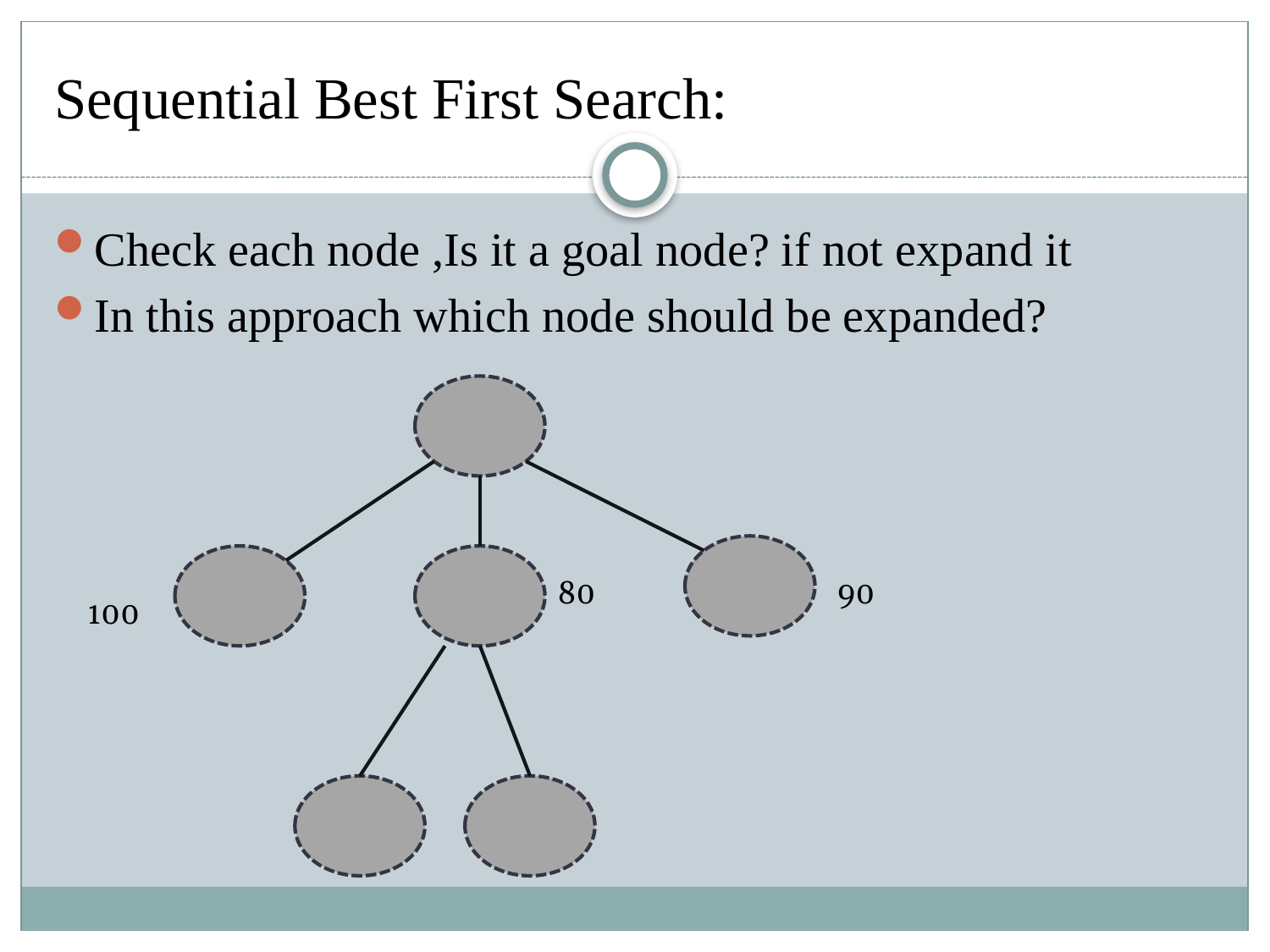

# Sequential Best First Search:
Check each node ,Is it a goal node? if not expand it
In this approach which node should be expanded?

80
90
100